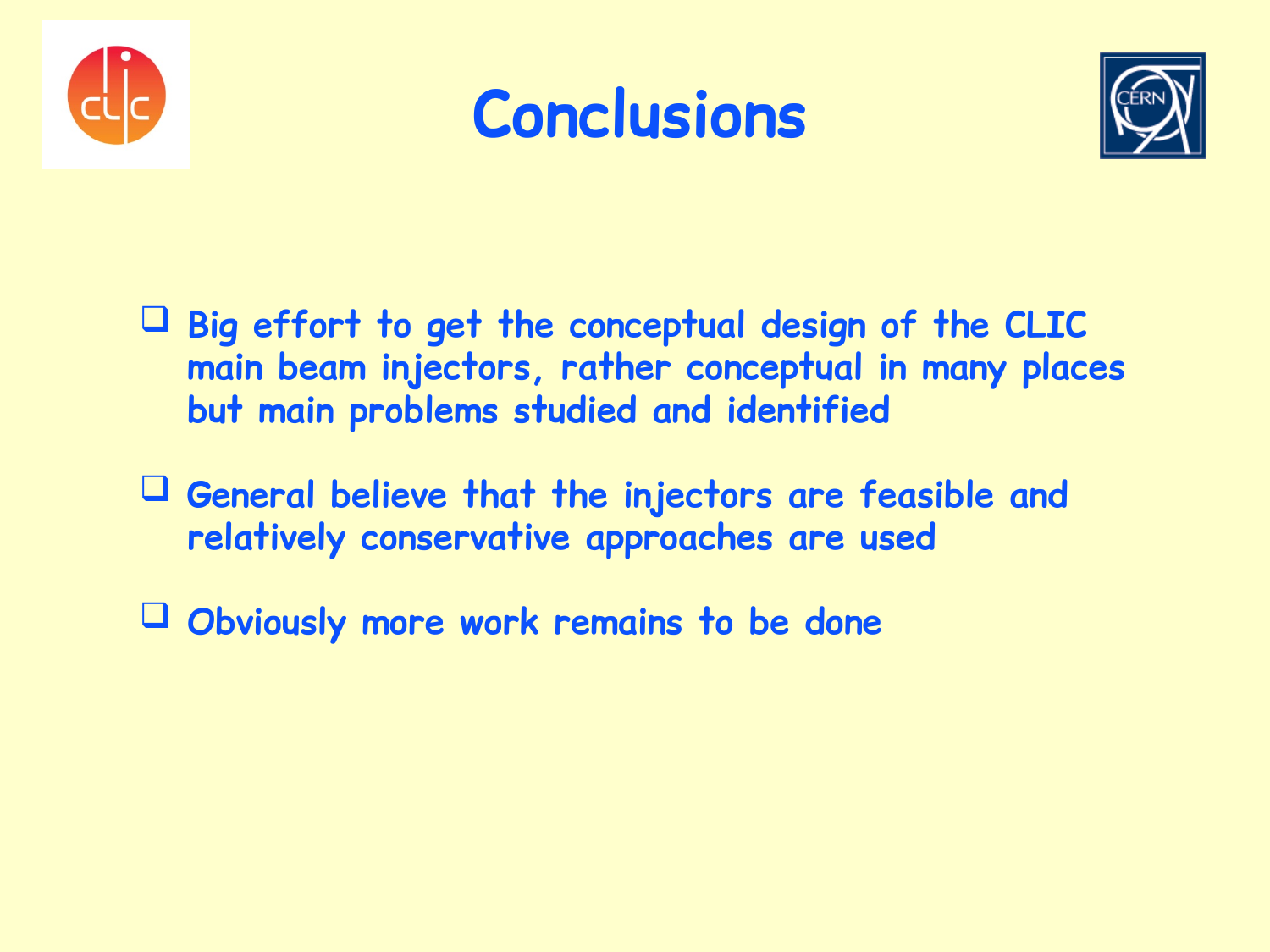

# Conclusions
Big effort to get the conceptual design of the CLIC main beam injectors, rather conceptual in many places but main problems studied and identified

General believe that the injectors are feasible and relatively conservative approaches are used

Obviously more work remains to be done